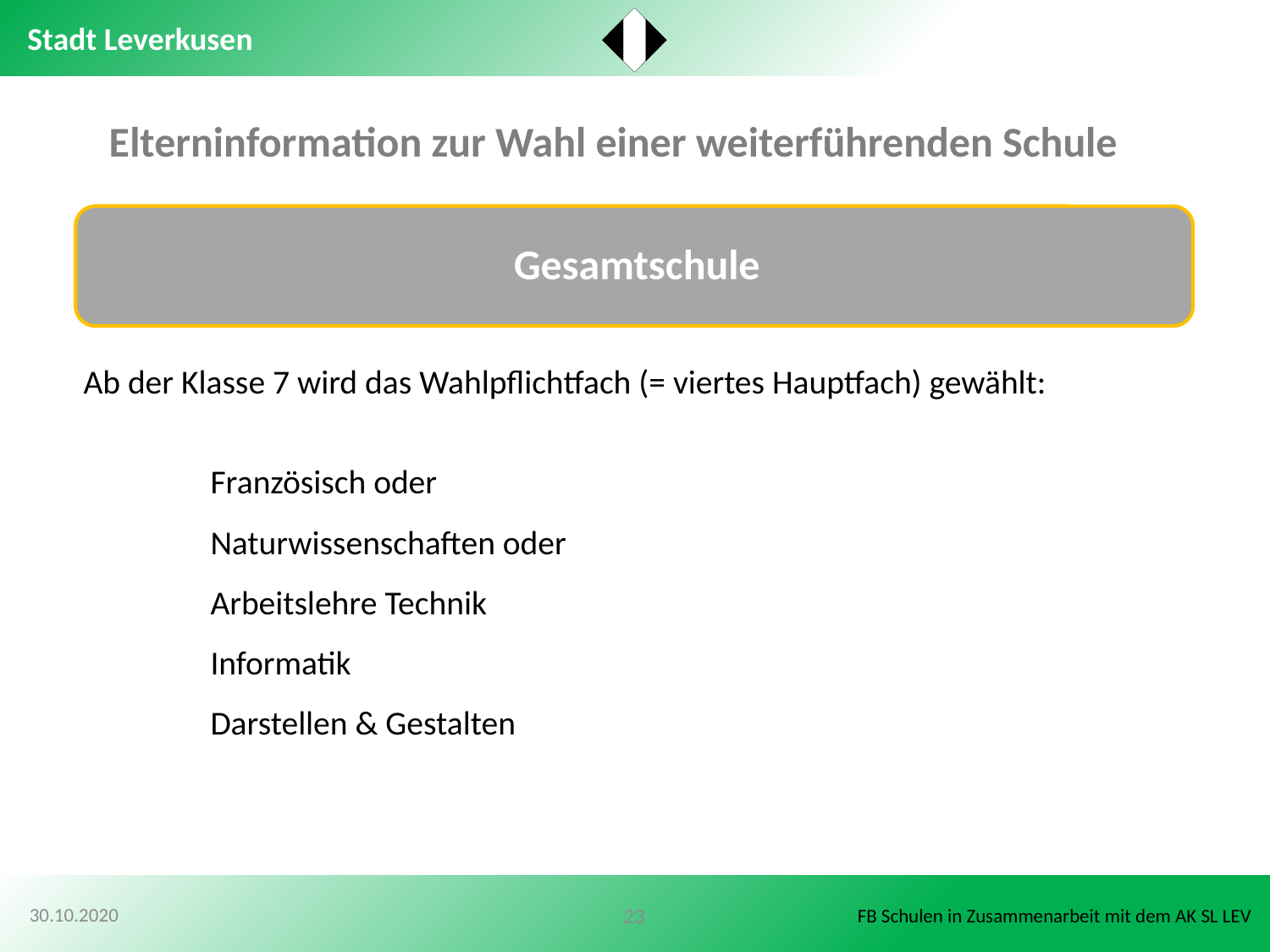

Elterninformation zur Wahl einer weiterführenden Schule

Gesamtschule
Ab der Klasse 7 wird das Wahlpflichtfach (= viertes Hauptfach) gewählt:

	Französisch oder
	Naturwissenschaften oder
	Arbeitslehre Technik
	Informatik
	Darstellen & Gestalten
30.10.2020
23